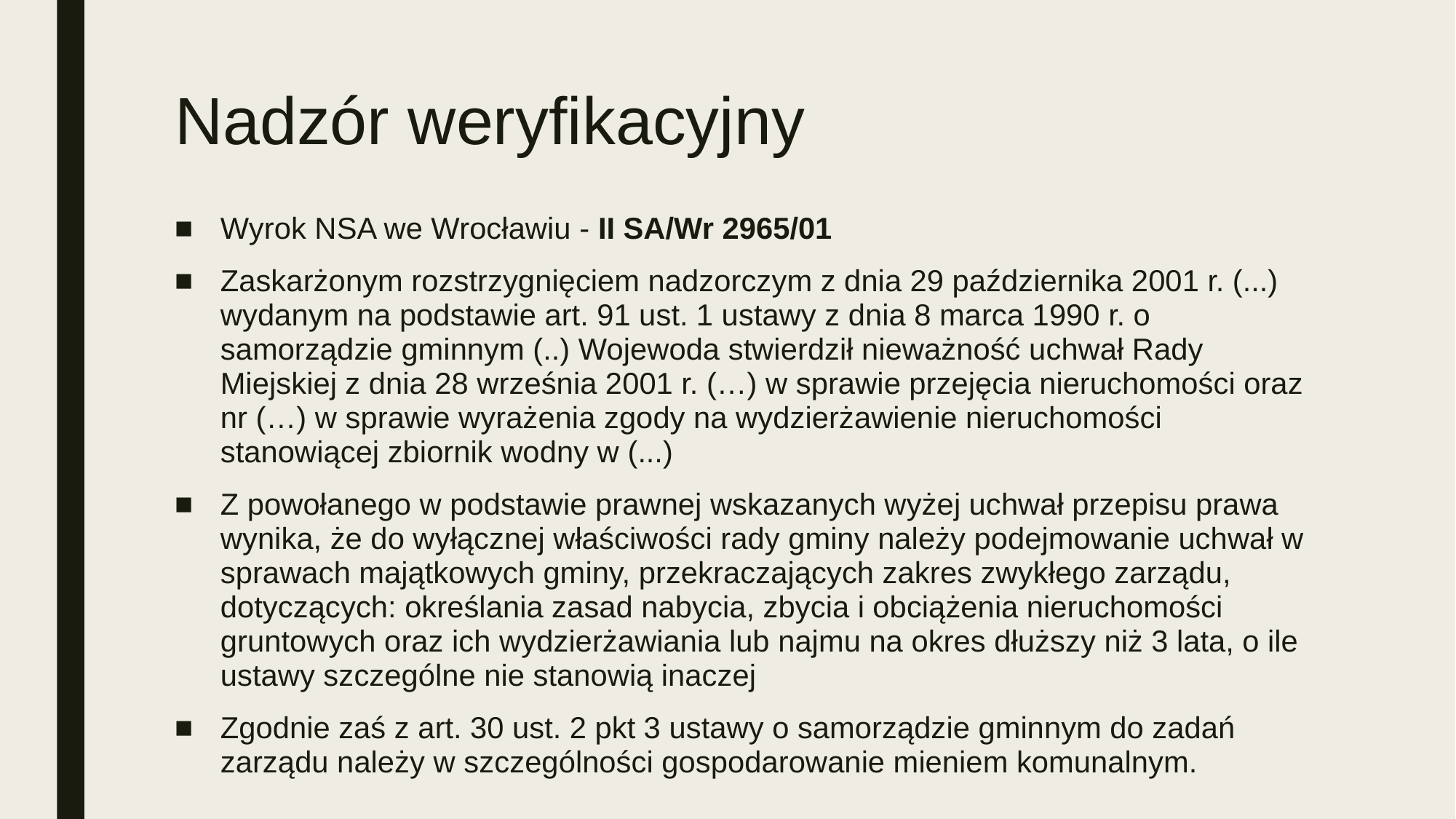

# Nadzór weryfikacyjny
Wyrok NSA we Wrocławiu - II SA/Wr 2965/01
Zaskarżonym rozstrzygnięciem nadzorczym z dnia 29 października 2001 r. (...) wydanym na podstawie art. 91 ust. 1 ustawy z dnia 8 marca 1990 r. o samorządzie gminnym (..) Wojewoda stwierdził nieważność uchwał Rady Miejskiej z dnia 28 września 2001 r. (…) w sprawie przejęcia nieruchomości oraz nr (…) w sprawie wyrażenia zgody na wydzierżawienie nieruchomości stanowiącej zbiornik wodny w (...)
Z powołanego w podstawie prawnej wskazanych wyżej uchwał przepisu prawa wynika, że do wyłącznej właściwości rady gminy należy podejmowanie uchwał w sprawach majątkowych gminy, przekraczających zakres zwykłego zarządu, dotyczących: określania zasad nabycia, zbycia i obciążenia nieruchomości gruntowych oraz ich wydzierżawiania lub najmu na okres dłuższy niż 3 lata, o ile ustawy szczególne nie stanowią inaczej
Zgodnie zaś z art. 30 ust. 2 pkt 3 ustawy o samorządzie gminnym do zadań zarządu należy w szczególności gospodarowanie mieniem komunalnym.